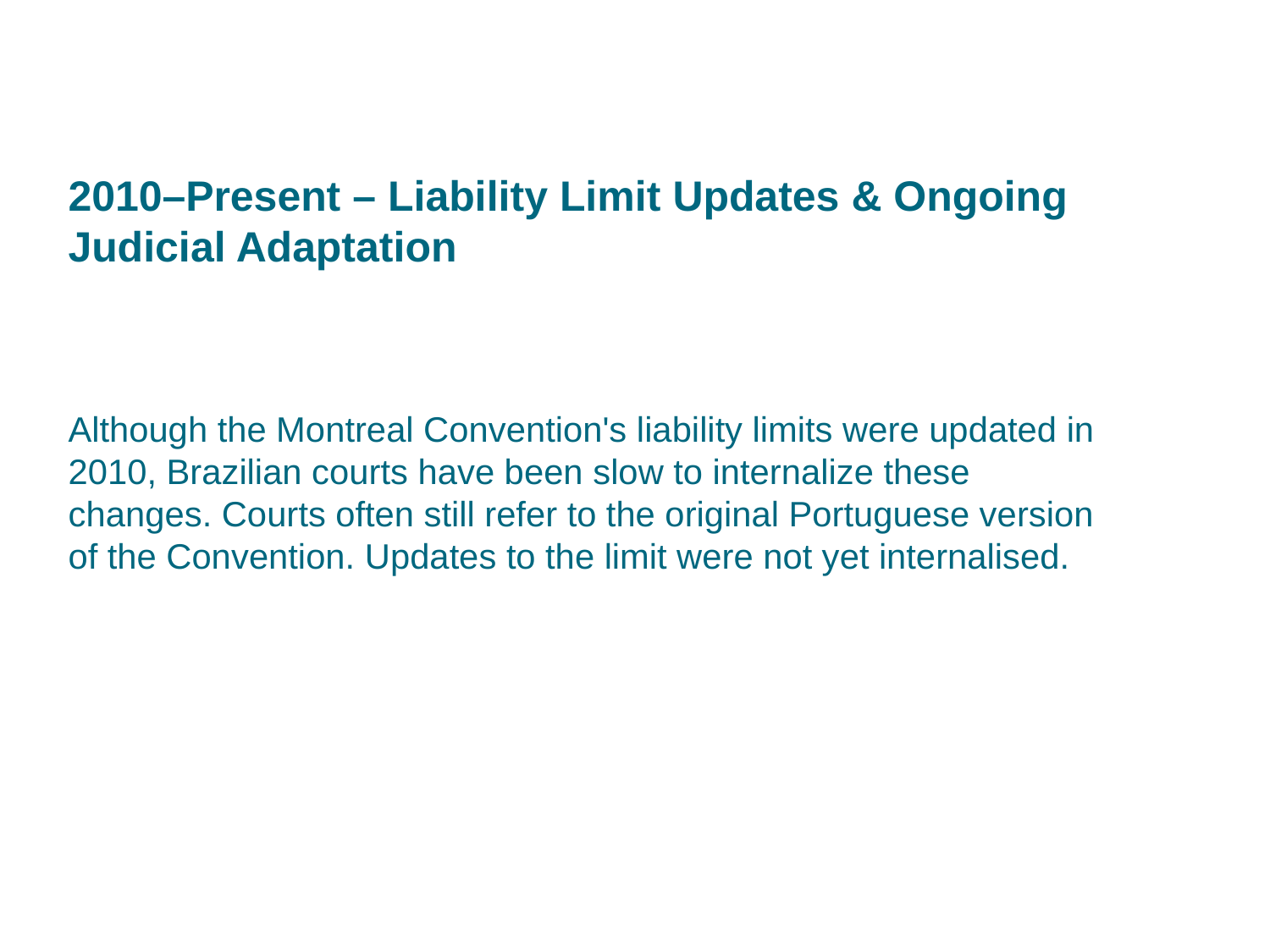

# 2010–Present – Liability Limit Updates & Ongoing Judicial Adaptation
Although the Montreal Convention's liability limits were updated in 2010, Brazilian courts have been slow to internalize these changes. Courts often still refer to the original Portuguese version of the Convention. Updates to the limit were not yet internalised.